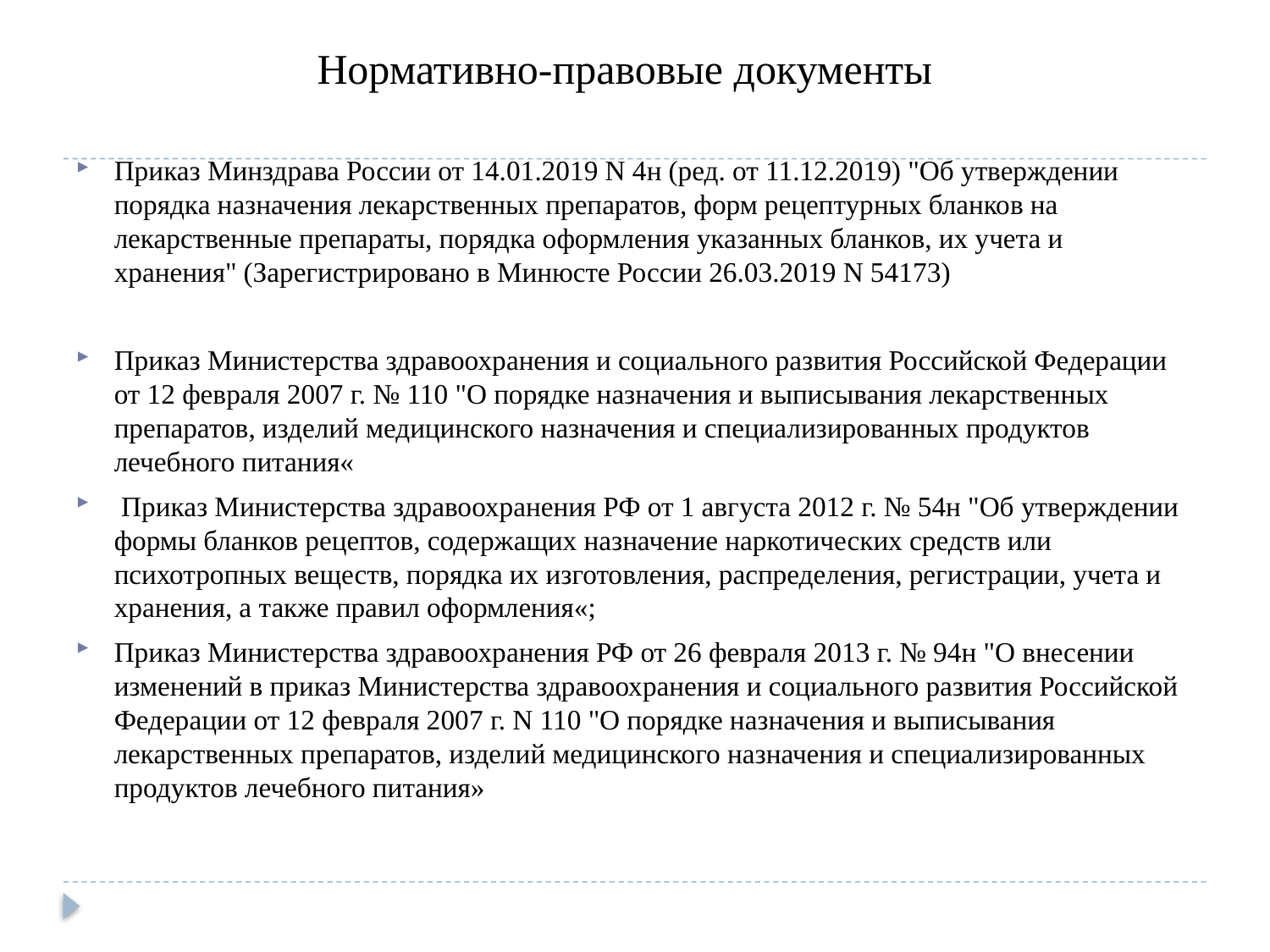

Нормативно-правовые документы
Приказ Минздрава России от 14.01.2019 N 4н (ред. от 11.12.2019) "Об утверждении порядка назначения лекарственных препаратов, форм рецептурных бланков на лекарственные препараты, порядка оформления указанных бланков, их учета и хранения" (Зарегистрировано в Минюсте России 26.03.2019 N 54173)

Приказ Министерства здравоохранения и социального развития Российской Федерации от 12 февраля 2007 г. № 110 "О порядке назначения и выписывания лекарственных препаратов, изделий медицинского назначения и специализированных продуктов лечебного питания«
 Приказ Министерства здравоохранения РФ от 1 августа 2012 г. № 54н "Об утверждении формы бланков рецептов, содержащих назначение наркотических средств или психотропных веществ, порядка их изготовления, распределения, регистрации, учета и хранения, а также правил оформления«;
Приказ Министерства здравоохранения РФ от 26 февраля 2013 г. № 94н "О внесении изменений в приказ Министерства здравоохранения и социального развития Российской Федерации от 12 февраля 2007 г. N 110 "О порядке назначения и выписывания лекарственных препаратов, изделий медицинского назначения и специализированных продуктов лечебного питания»